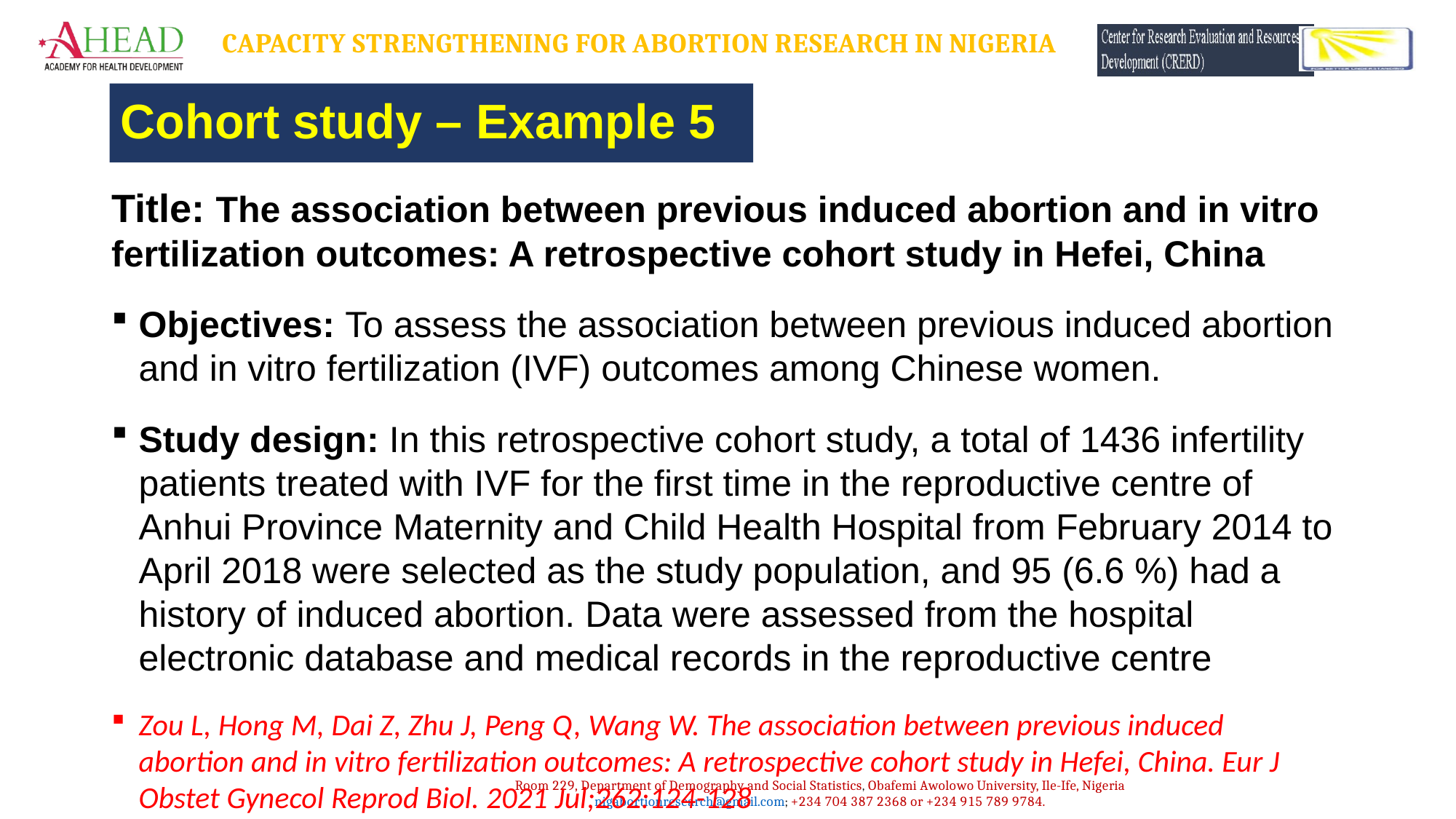

# Cohort study – Example 5
Title: The association between previous induced abortion and in vitro fertilization outcomes: A retrospective cohort study in Hefei, China
Objectives: To assess the association between previous induced abortion and in vitro fertilization (IVF) outcomes among Chinese women.
Study design: In this retrospective cohort study, a total of 1436 infertility patients treated with IVF for the first time in the reproductive centre of Anhui Province Maternity and Child Health Hospital from February 2014 to April 2018 were selected as the study population, and 95 (6.6 %) had a history of induced abortion. Data were assessed from the hospital electronic database and medical records in the reproductive centre
Zou L, Hong M, Dai Z, Zhu J, Peng Q, Wang W. The association between previous induced abortion and in vitro fertilization outcomes: A retrospective cohort study in Hefei, China. Eur J Obstet Gynecol Reprod Biol. 2021 Jul;262:124-128